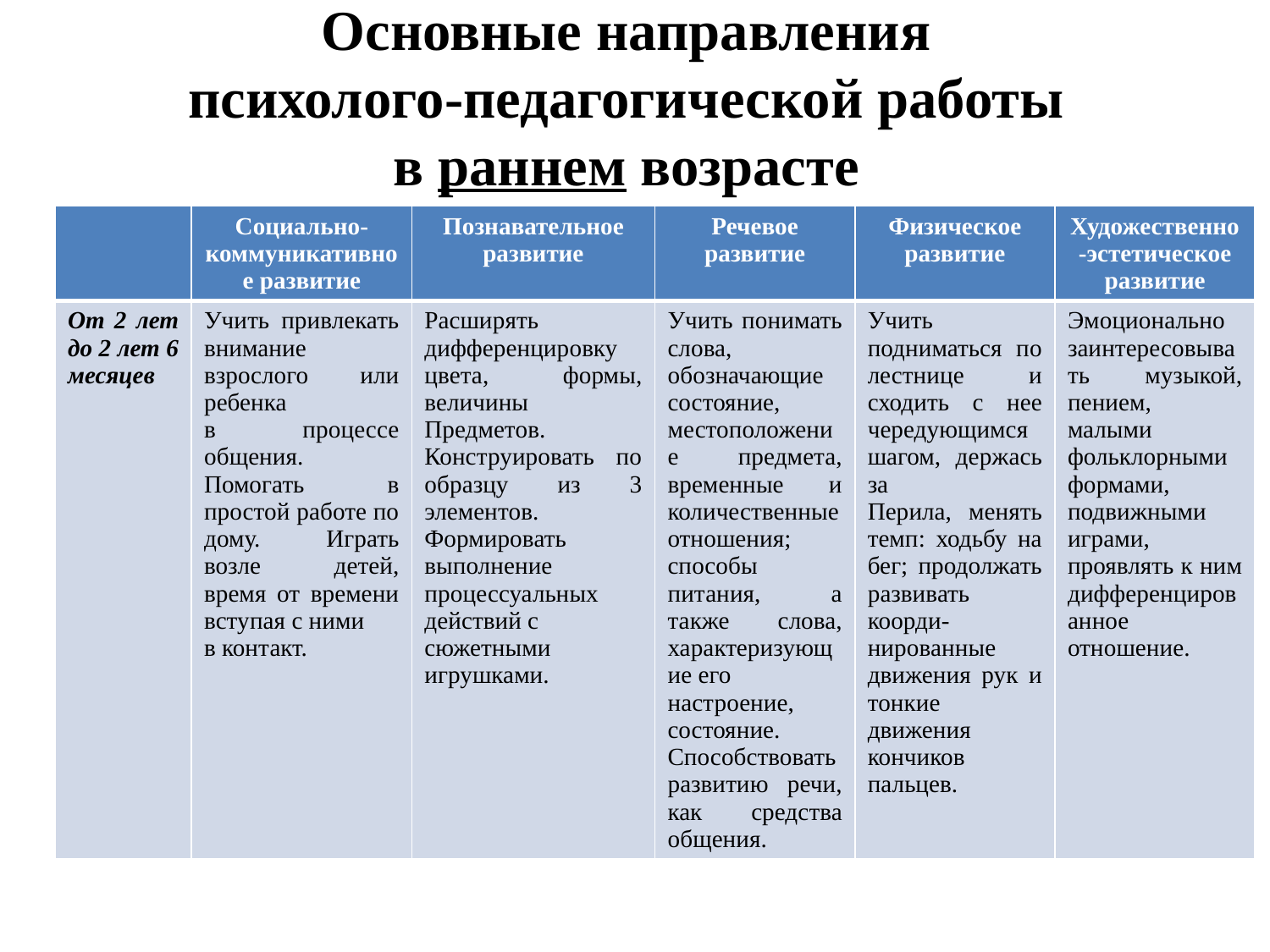

# Основные направления психолого-педагогической работы в раннем возрасте
|  | Социально-коммуникативное развитие | Познавательное развитие | Речевое развитие | Физическое развитие | Художественно-эстетическое развитие |
| --- | --- | --- | --- | --- | --- |
| От 2 лет до 2 лет 6 месяцев | Учить привлекать внимание взрослого или ребенка в процессе общения. Помогать в простой работе по дому. Играть возле детей, время от времени вступая с ними в контакт. | Расширять дифференцировку цвета, формы, величины Предметов. Конструировать по образцу из 3 элементов. Формировать выполнение процессуальных действий с сюжетными игрушками. | Учить понимать слова, обозначающие состояние, местоположение предмета, временные и количественные отношения; способы питания, а также слова, характеризующие его настроение, состояние. Способствовать развитию речи, как средства общения. | Учить подниматься по лестнице и сходить с нее чередующимся шагом, держась за Перила, менять темп: ходьбу на бег; продолжать развивать коорди- нированные движения рук и тонкие движения кончиков пальцев. | Эмоционально заинтересовывать музыкой, пением, малыми фольклорными формами, подвижными играми, проявлять к ним дифференцированное отношение. |